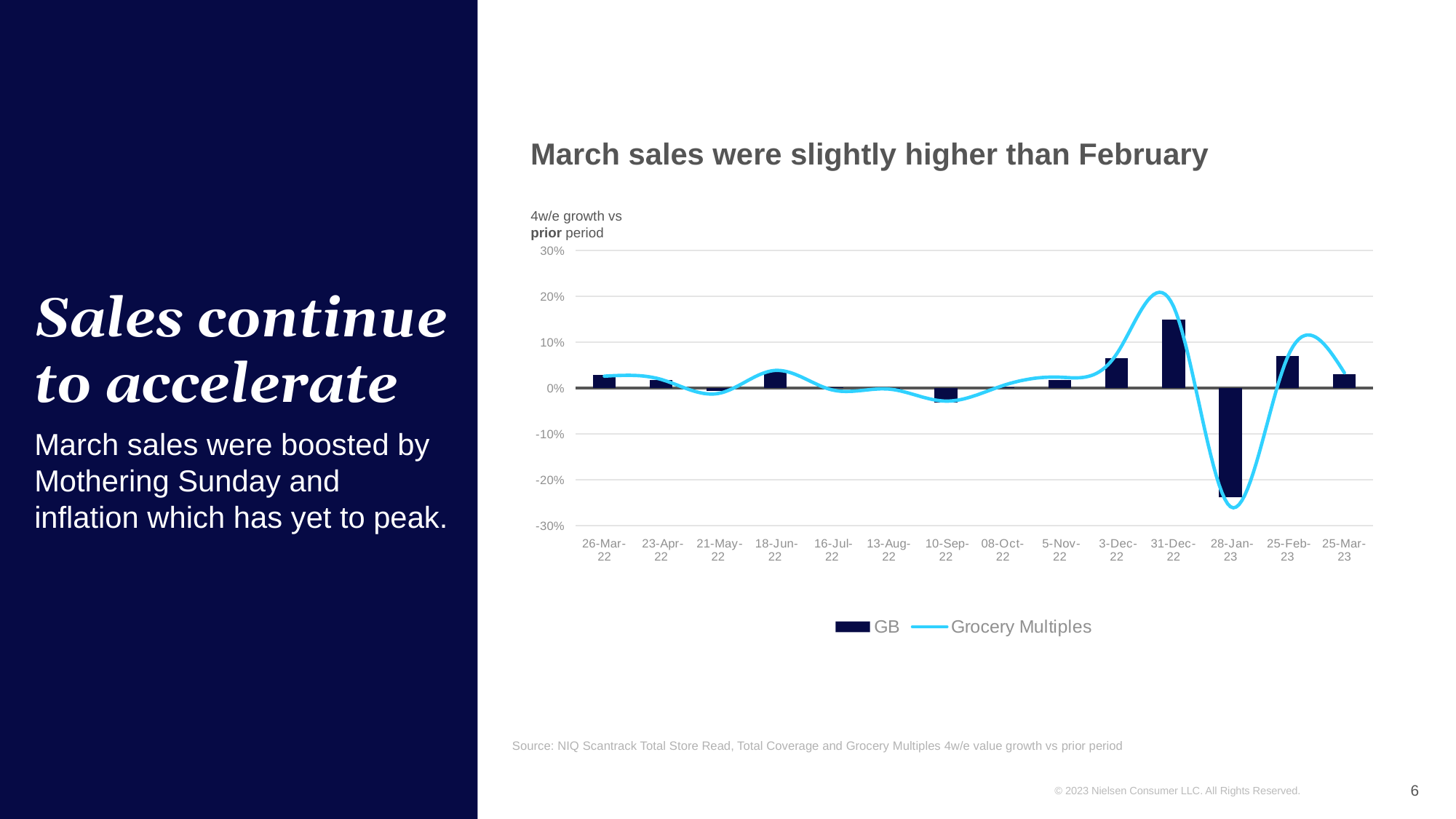

March sales were slightly higher than February
# Sales continue to accelerate
4w/e growth vs prior period

### Chart

| Category | GB | Grocery Multiples |
|---|---|---|
| 26-Mar-22 | 0.02912974432591353 | 0.02584288248220523 |
|  23-Apr-22 | 0.016965600762700817 | 0.01871419043096778 |
|  21-May-22 | -0.006263090003204574 | -0.01186886529018194 |
|  18-Jun-22 | 0.03499333715254216 | 0.03839178193705295 |
|  16-Jul-22 | 0.00232594657212859 | -0.003982325166633327 |
| 13-Aug-22 | 0.0006286280220486606 | -0.002291060998231509 |
|  10-Sep-22 | -0.031667455743333184 | -0.028469347989962146 |
| 08-Oct-22 | 0.0014961134760875794 | 0.005298050635043072 |
|  5-Nov-22 | 0.018308789545629534 | 0.02372848241573089 |
|  3-Dec-22 | 0.06586823648710394 | 0.07422092889578091 |
| 31-Dec-22 | 0.1497708263672255 | 0.17743479451957644 |
|  28-Jan-23 | -0.23718756925675855 | -0.25866647784225405 |
|  25-Feb-23 | 0.07037247528496504 | 0.06679013482226681 |
| 25-Mar-23 | 0.029999695265090942 | 0.033321985371712604 |
March sales were boosted by Mothering Sunday and inflation which has yet to peak.
Source: NIQ Scantrack Total Store Read, Total Coverage and Grocery Multiples 4w/e value growth vs prior period
6